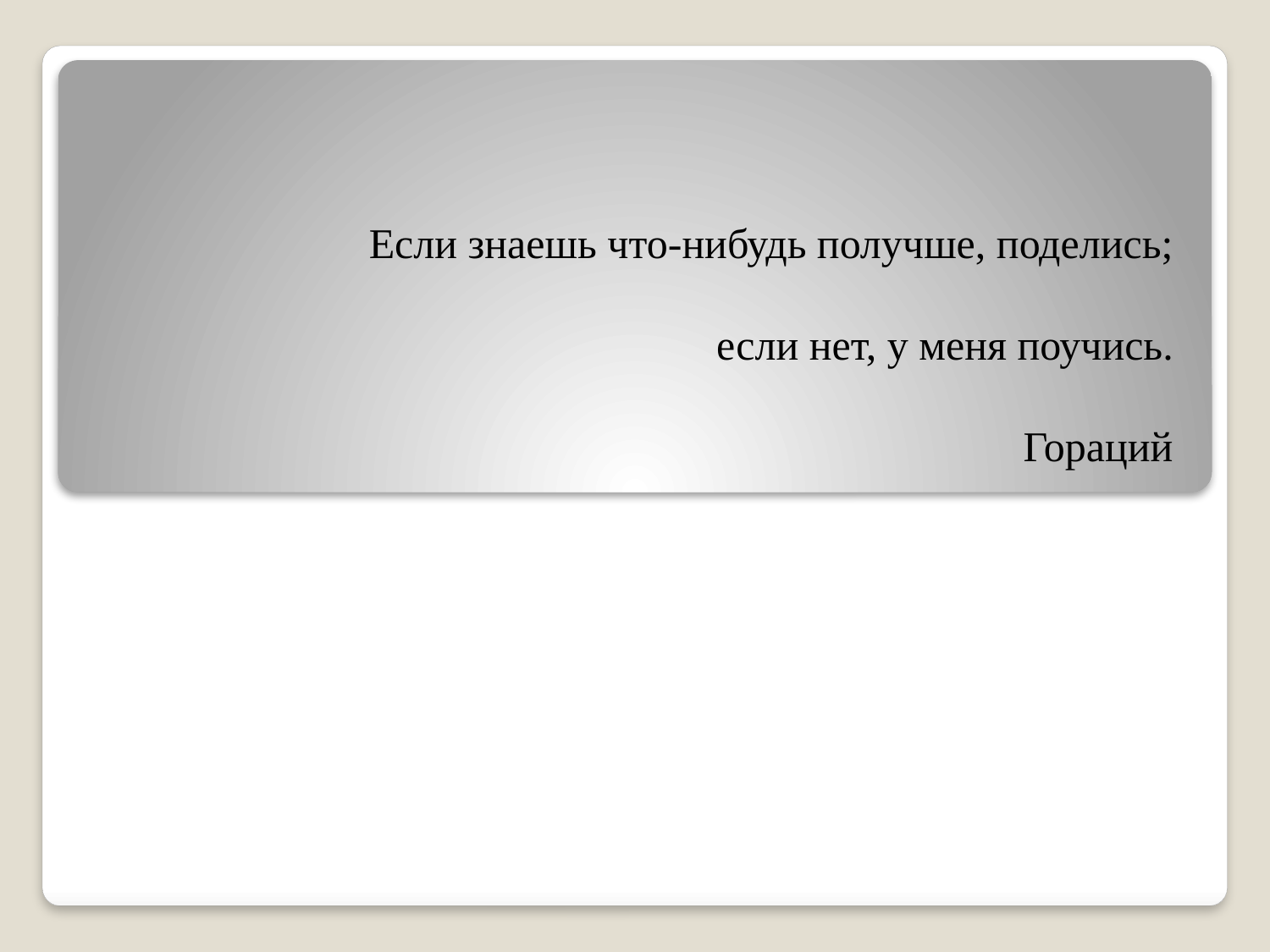

# Если знаешь что-нибудь получше, поделись;                                                                                                                 если нет, у меня поучись.                                                                                                                                              Гораций